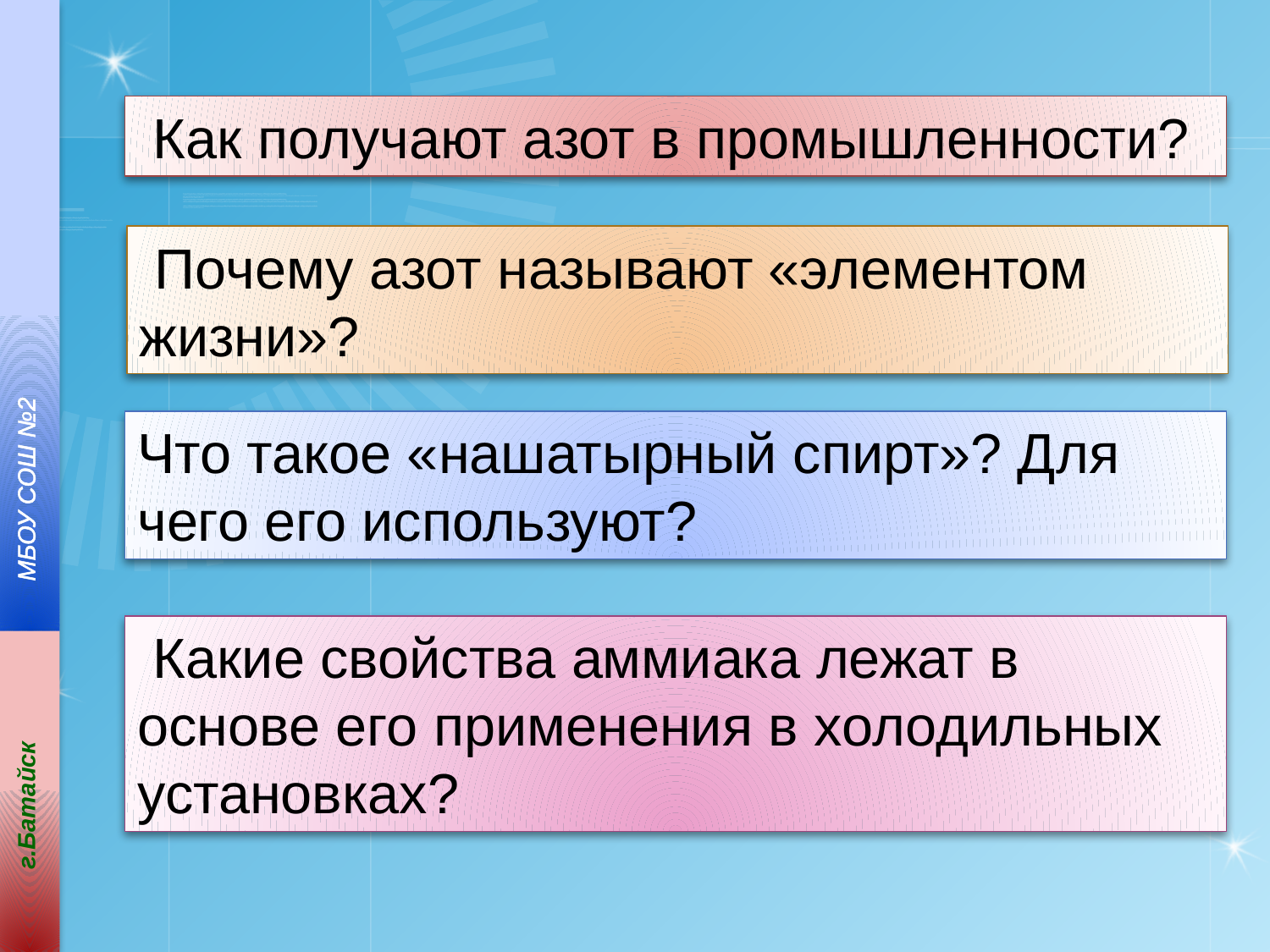

#

          г.Батайск                       МБОУ СОШ №2
 Как получают азот в промышленности?
 Почему азот называют «элементом жизни»?
Что такое «нашатырный спирт»? Для чего его используют?
 Какие свойства аммиака лежат в основе его применения в холодильных установках?